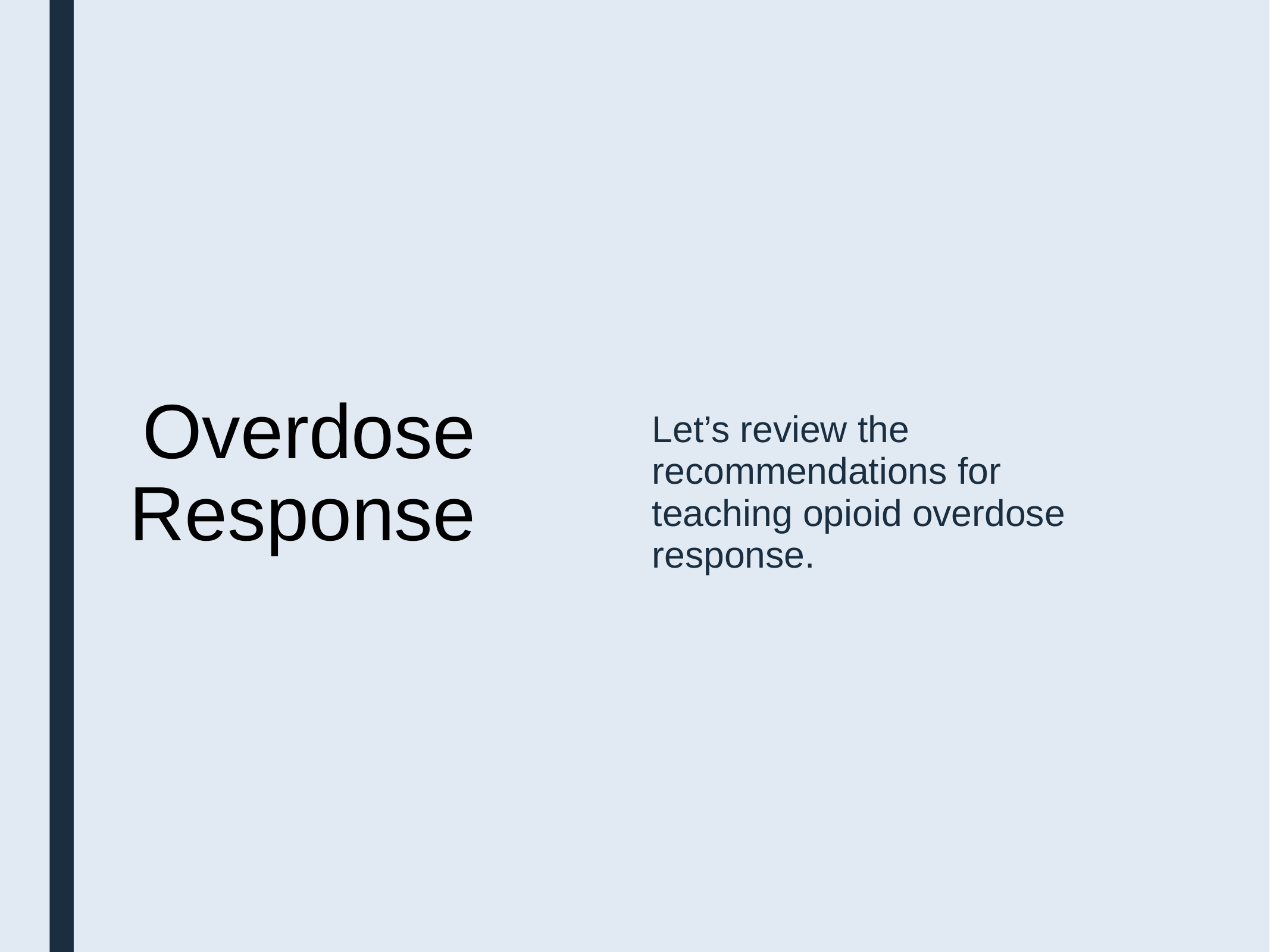

# Overdose Response

Let’s review the recommendations for teaching opioid overdose response.